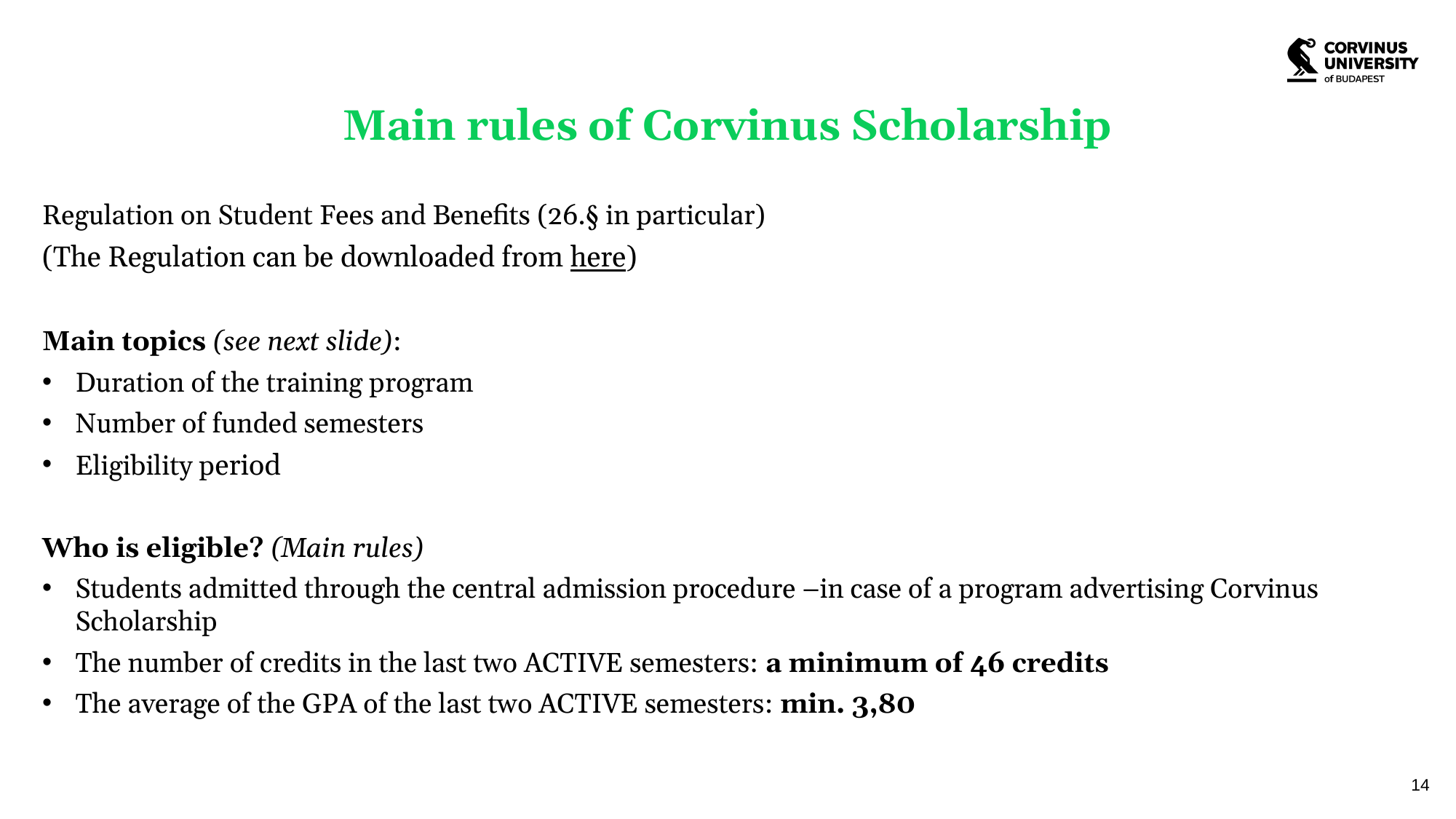

Main rules of Corvinus Scholarship

Regulation on Student Fees and Benefits (26.§ in particular)
(The Regulation can be downloaded from here)

Main topics (see next slide):
Duration of the training program
Number of funded semesters
Eligibility period

Who is eligible? (Main rules)
Students admitted through the central admission procedure –in case of a program advertising Corvinus Scholarship
The number of credits in the last two ACTIVE semesters: a minimum of 46 credits
The average of the GPA of the last two ACTIVE semesters: min. 3,80